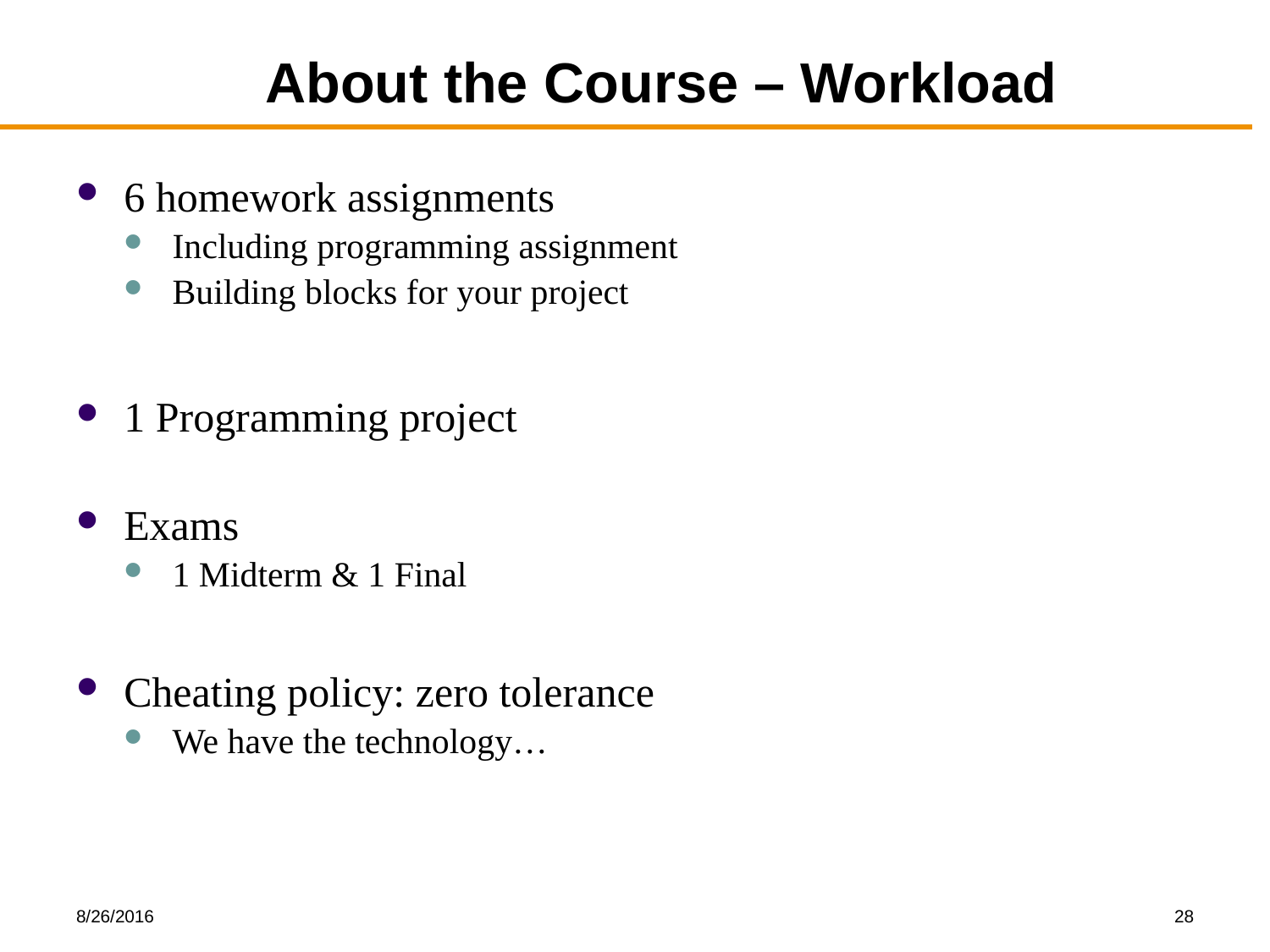

# About the Course – Workload
6 homework assignments
Including programming assignment
Building blocks for your project

1 Programming project

Exams
1 Midterm & 1 Final

Cheating policy: zero tolerance
We have the technology…

8/26/2016
28